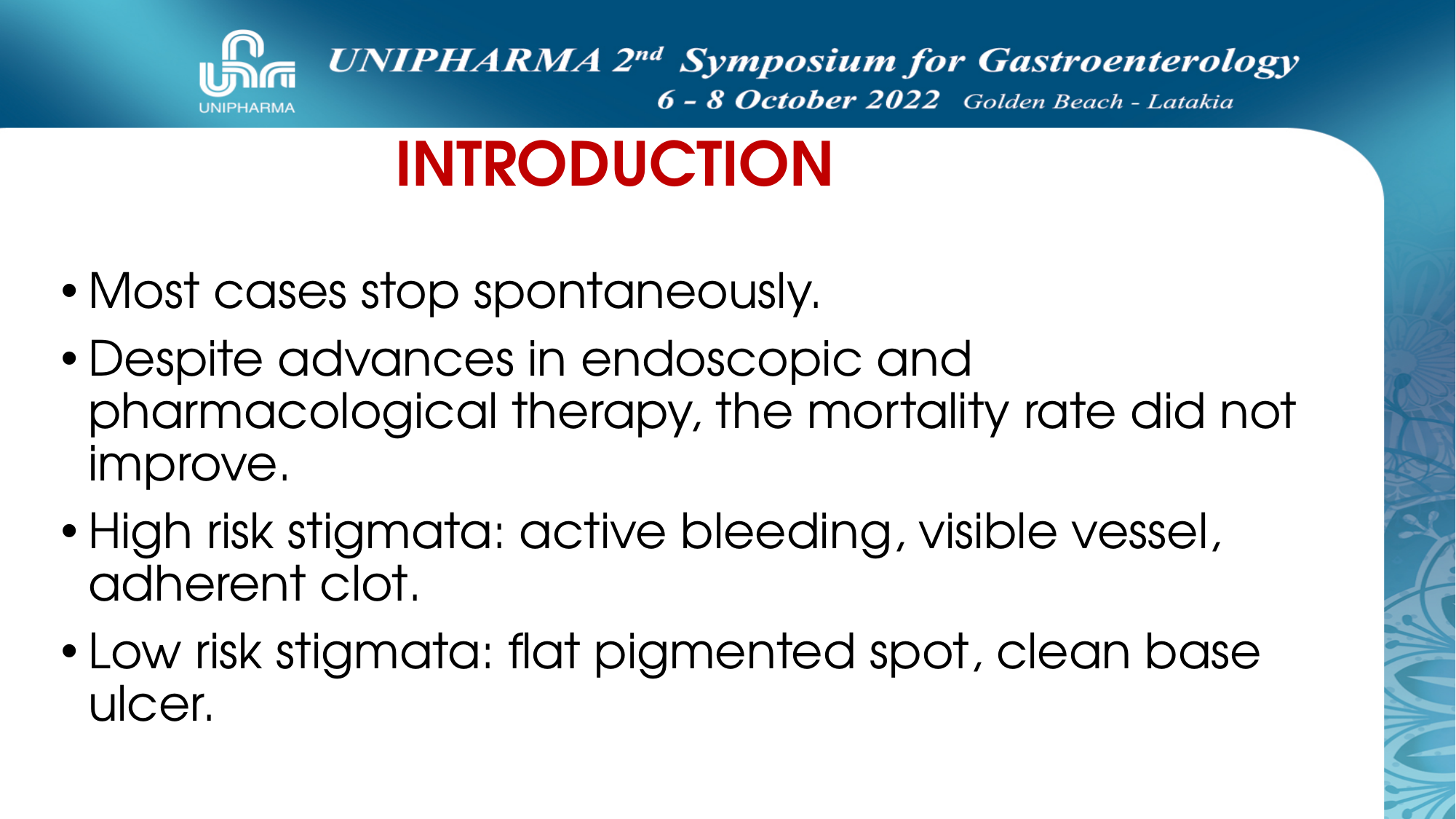

# Introduction
Most cases stop spontaneously.
Despite advances in endoscopic and pharmacological therapy, the mortality rate did not improve.
High risk stigmata: active bleeding, visible vessel, adherent clot.
Low risk stigmata: flat pigmented spot, clean base ulcer.